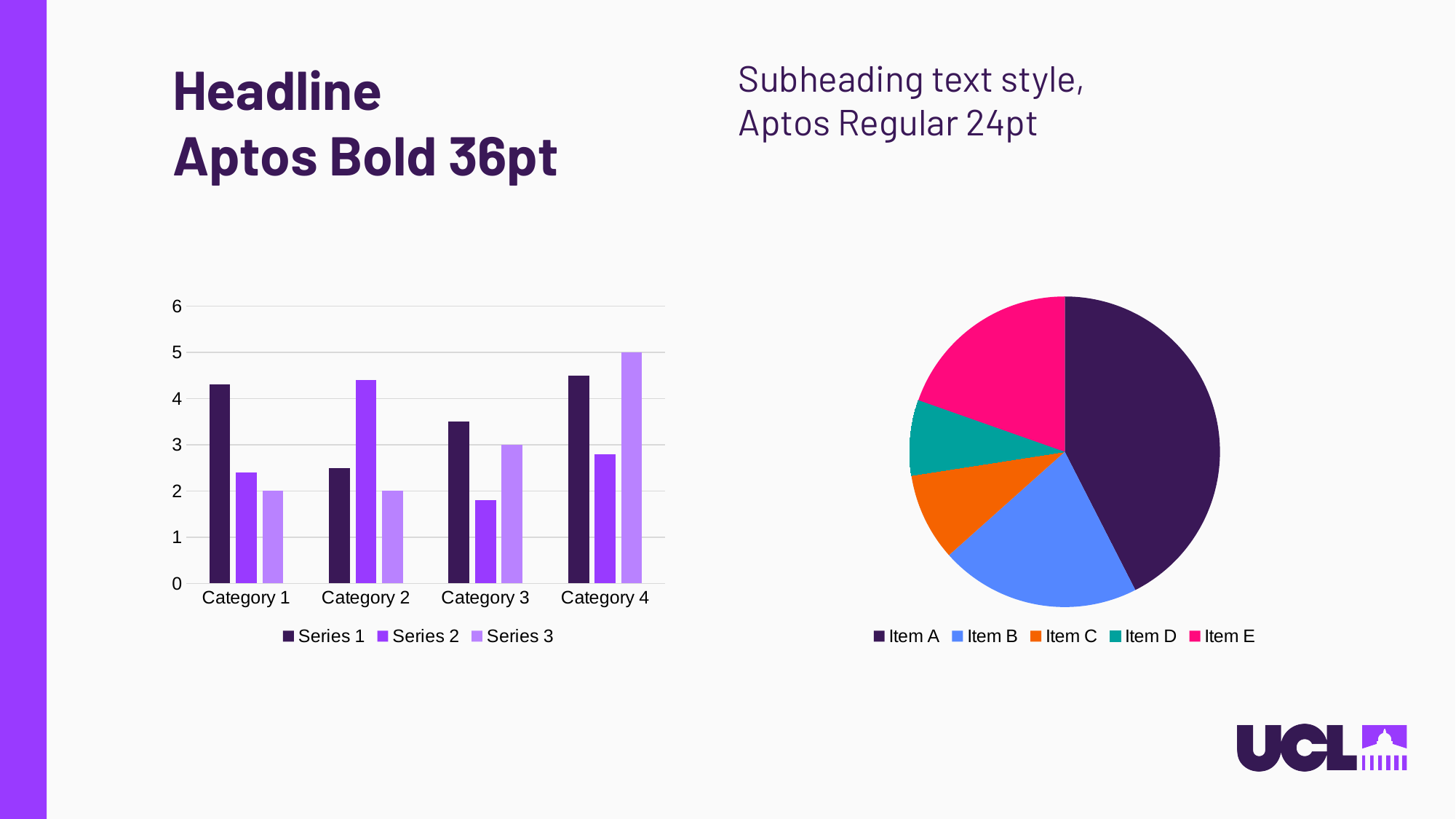

Subheading text style,
Aptos Regular 24pt

Headline
Aptos Bold 36pt

### Chart

| Category | Series 1 | Series 2 | Series 3 |
|---|---|---|---|
| Category 1 | 4.3 | 2.4 | 2.0 |
| Category 2 | 2.5 | 4.4 | 2.0 |
| Category 3 | 3.5 | 1.8 | 3.0 |
| Category 4 | 4.5 | 2.8 | 5.0 |

### Chart

| Category | Sales |
|---|---|
| Item A | 6.5 |
| Item B | 3.2 |
| Item C | 1.4 |
| Item D | 1.2 |
| Item E | 3.0 |